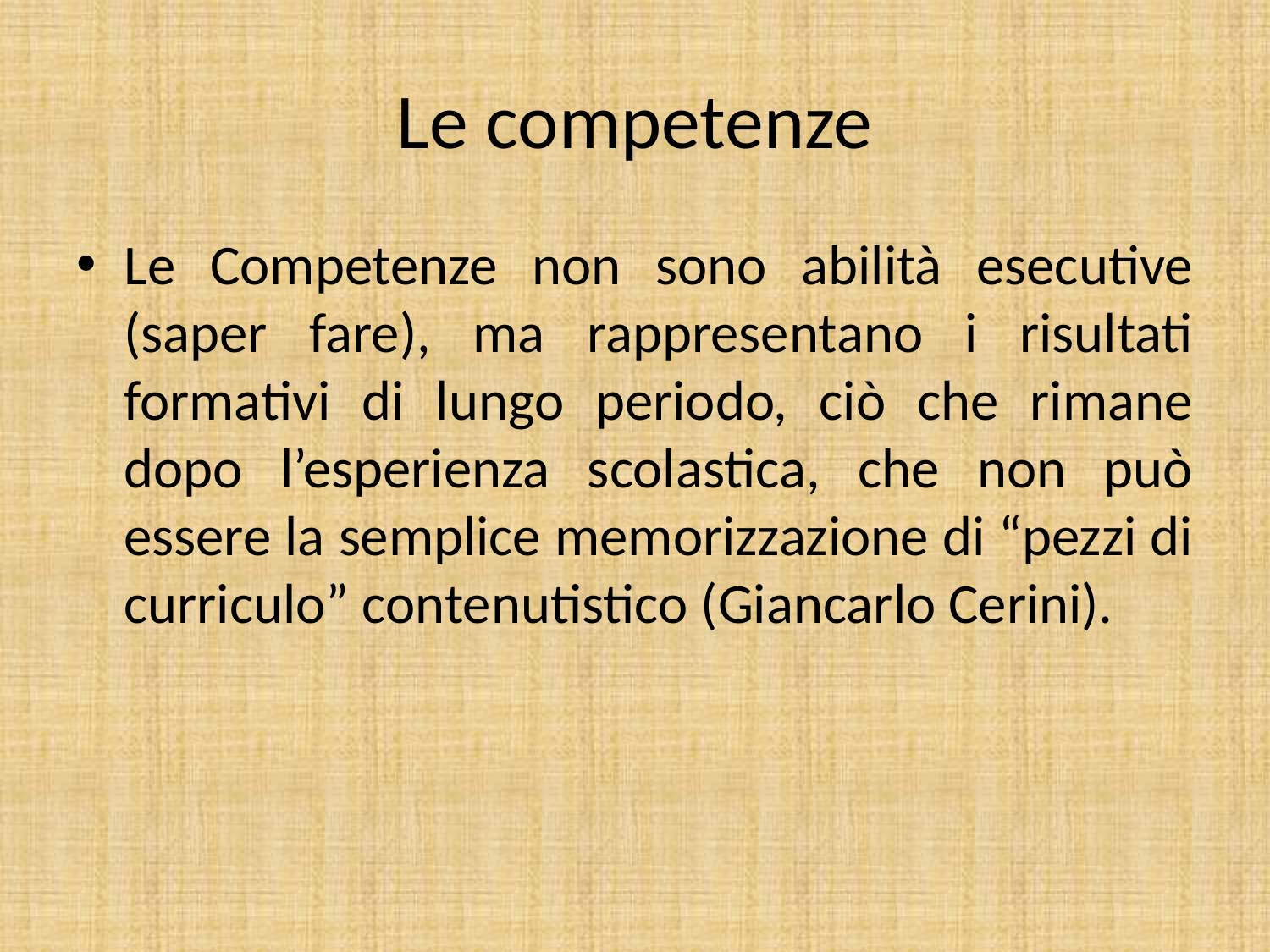

# Le competenze
Le Competenze non sono abilità esecutive (saper fare), ma rappresentano i risultati formativi di lungo periodo, ciò che rimane dopo l’esperienza scolastica, che non può essere la semplice memorizzazione di “pezzi di curriculo” contenutistico (Giancarlo Cerini).